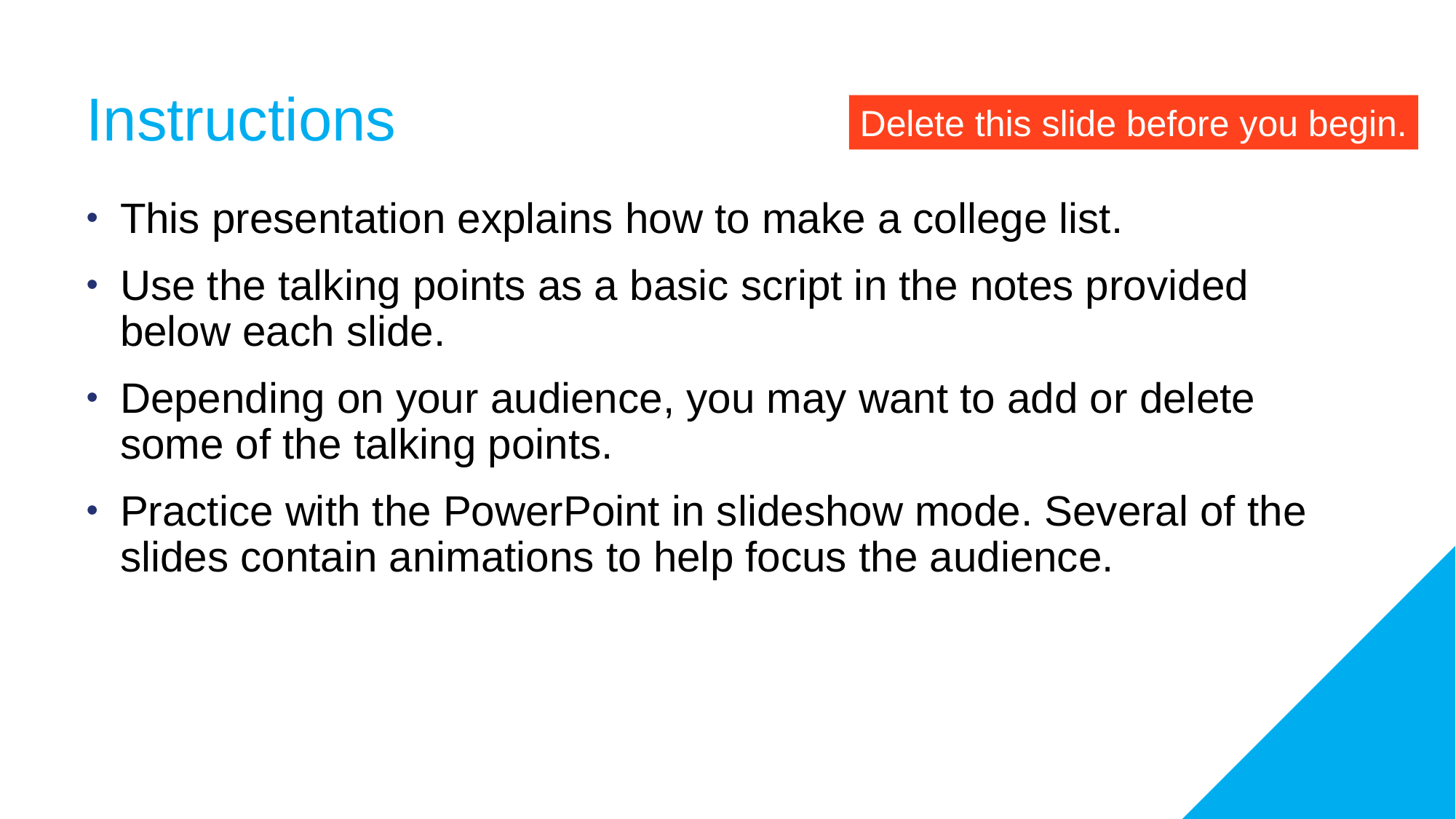

# Instructions
Delete this slide before you begin.
This presentation explains how to make a college list.
Use the talking points as a basic script in the notes provided below each slide.
Depending on your audience, you may want to add or delete some of the talking points.
Practice with the PowerPoint in slideshow mode. Several of the slides contain animations to help focus the audience.